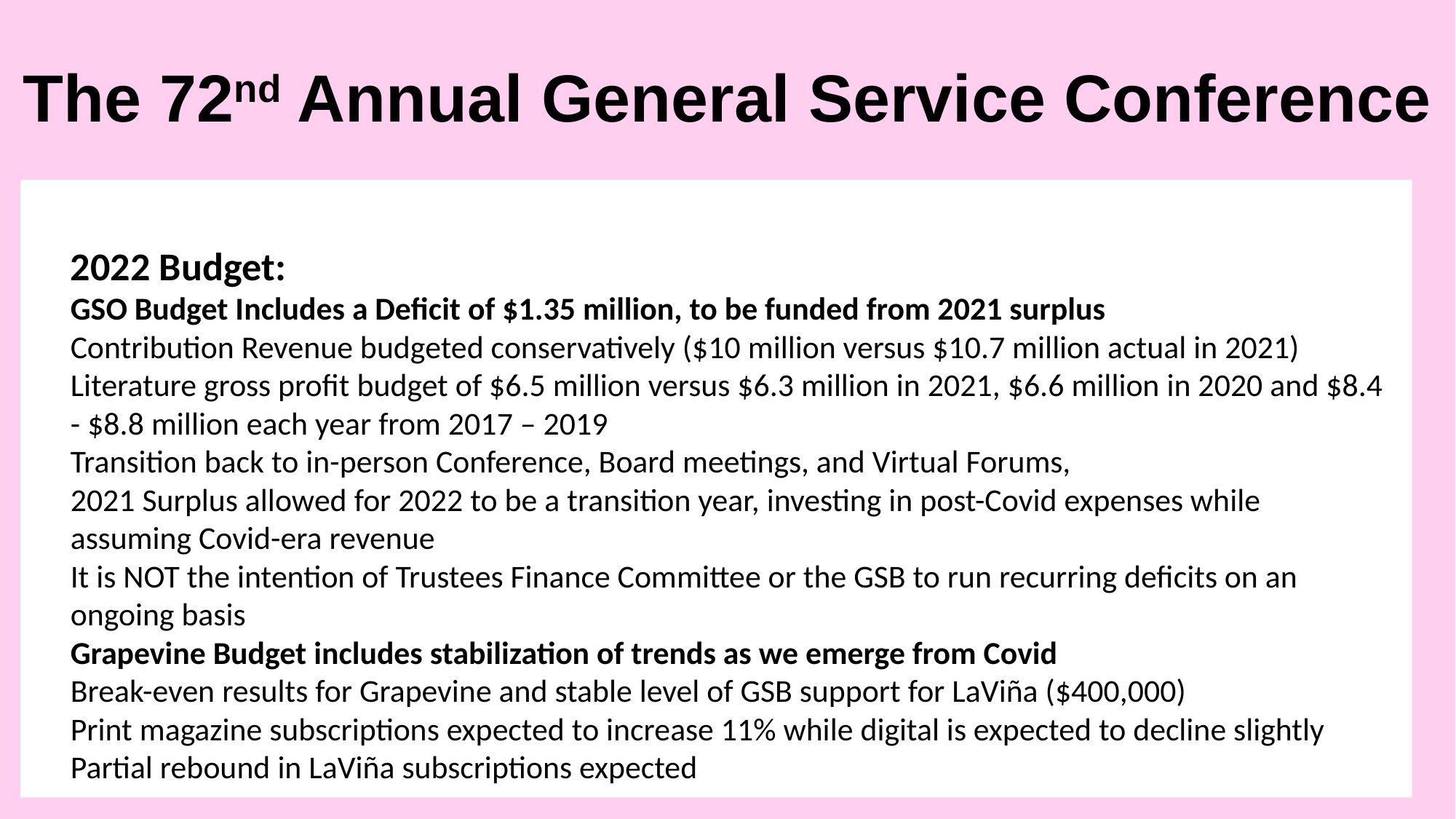

# The 72nd Annual General Service Conference

2022 Budget:
GSO Budget Includes a Deficit of $1.35 million, to be funded from 2021 surplus
Contribution Revenue budgeted conservatively ($10 million versus $10.7 million actual in 2021)
Literature gross profit budget of $6.5 million versus $6.3 million in 2021, $6.6 million in 2020 and $8.4 - $8.8 million each year from 2017 – 2019
Transition back to in-person Conference, Board meetings, and Virtual Forums,
2021 Surplus allowed for 2022 to be a transition year, investing in post-Covid expenses while assuming Covid-era revenue
It is NOT the intention of Trustees Finance Committee or the GSB to run recurring deficits on an ongoing basis
Grapevine Budget includes stabilization of trends as we emerge from Covid
Break-even results for Grapevine and stable level of GSB support for LaViña ($400,000)
Print magazine subscriptions expected to increase 11% while digital is expected to decline slightly Partial rebound in LaViña subscriptions expected